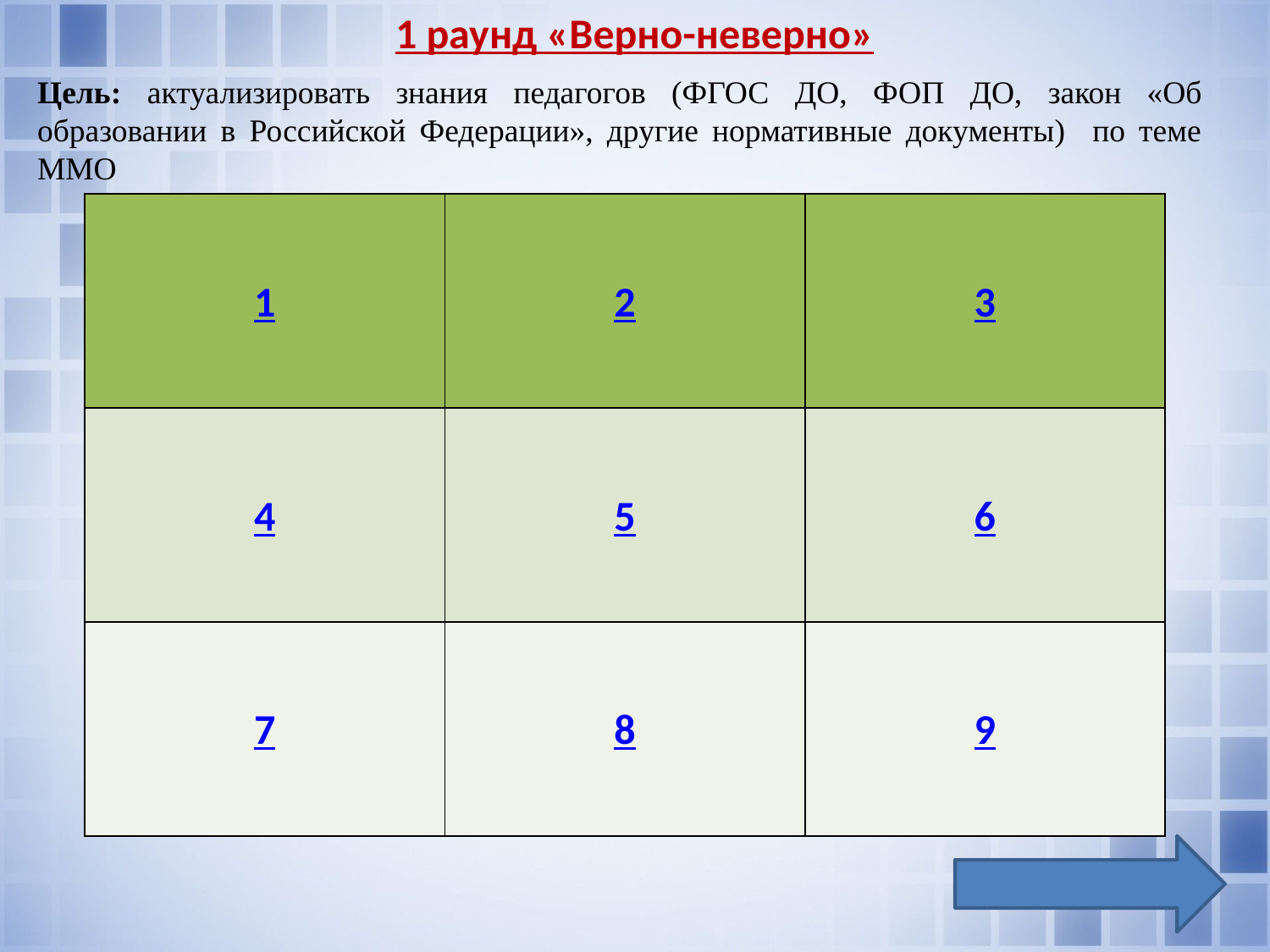

1 раунд «Верно-неверно»
Цель: актуализировать знания педагогов (ФГОС ДО, ФОП ДО, закон «Об образовании в Российской Федерации», другие нормативные документы)  по теме ММО
| 1 | 2 | 3 |
| --- | --- | --- |
| 4 | 5 | 6 |
| 7 | 8 | 9 |